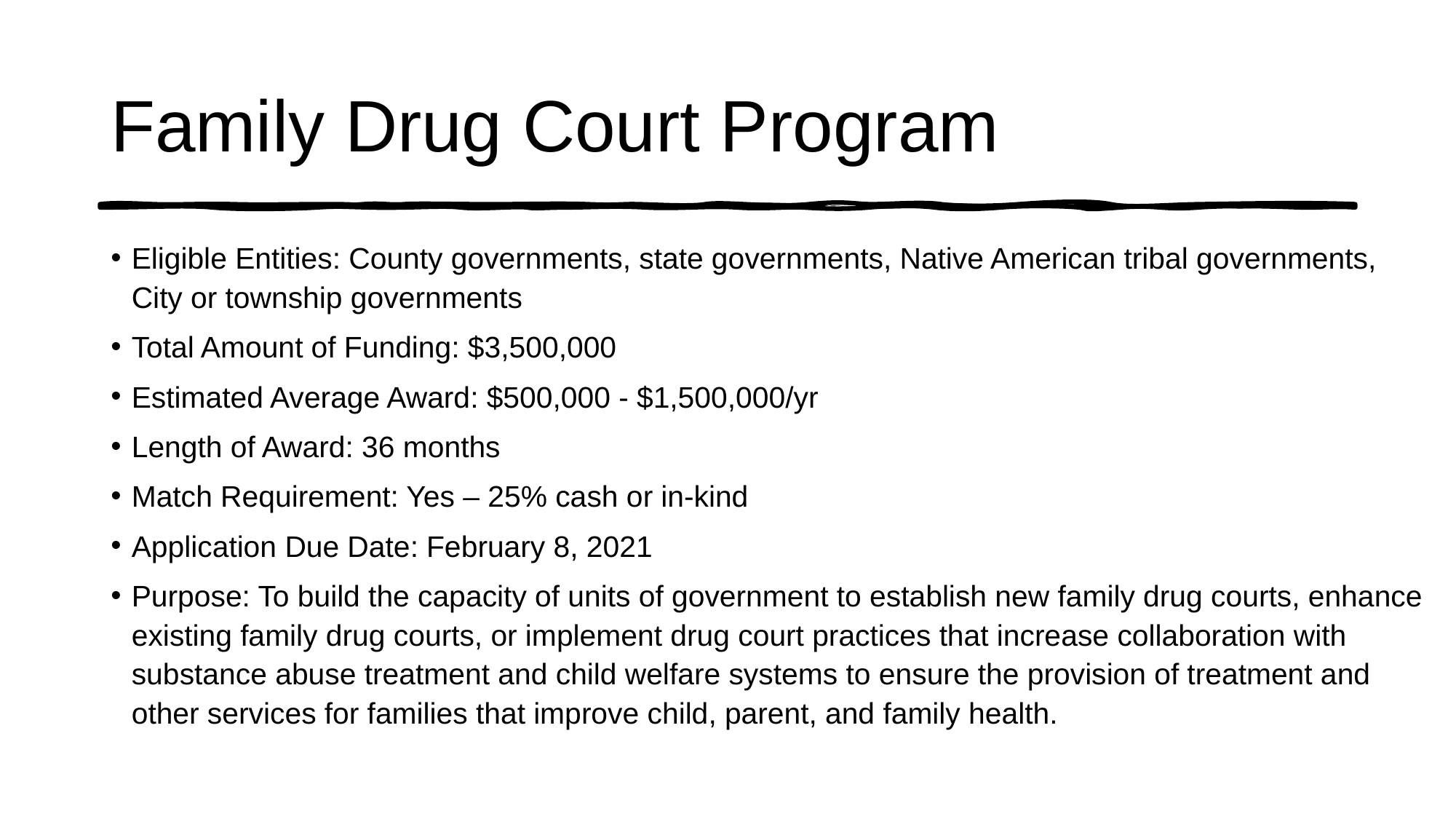

# Family Drug Court Program
Eligible Entities: County governments, state governments, Native American tribal governments, City or township governments
Total Amount of Funding: $3,500,000
Estimated Average Award: $500,000 - $1,500,000/yr
Length of Award: 36 months
Match Requirement: Yes – 25% cash or in-kind
Application Due Date: February 8, 2021
Purpose: To build the capacity of units of government to establish new family drug courts, enhance existing family drug courts, or implement drug court practices that increase collaboration with substance abuse treatment and child welfare systems to ensure the provision of treatment and other services for families that improve child, parent, and family health.